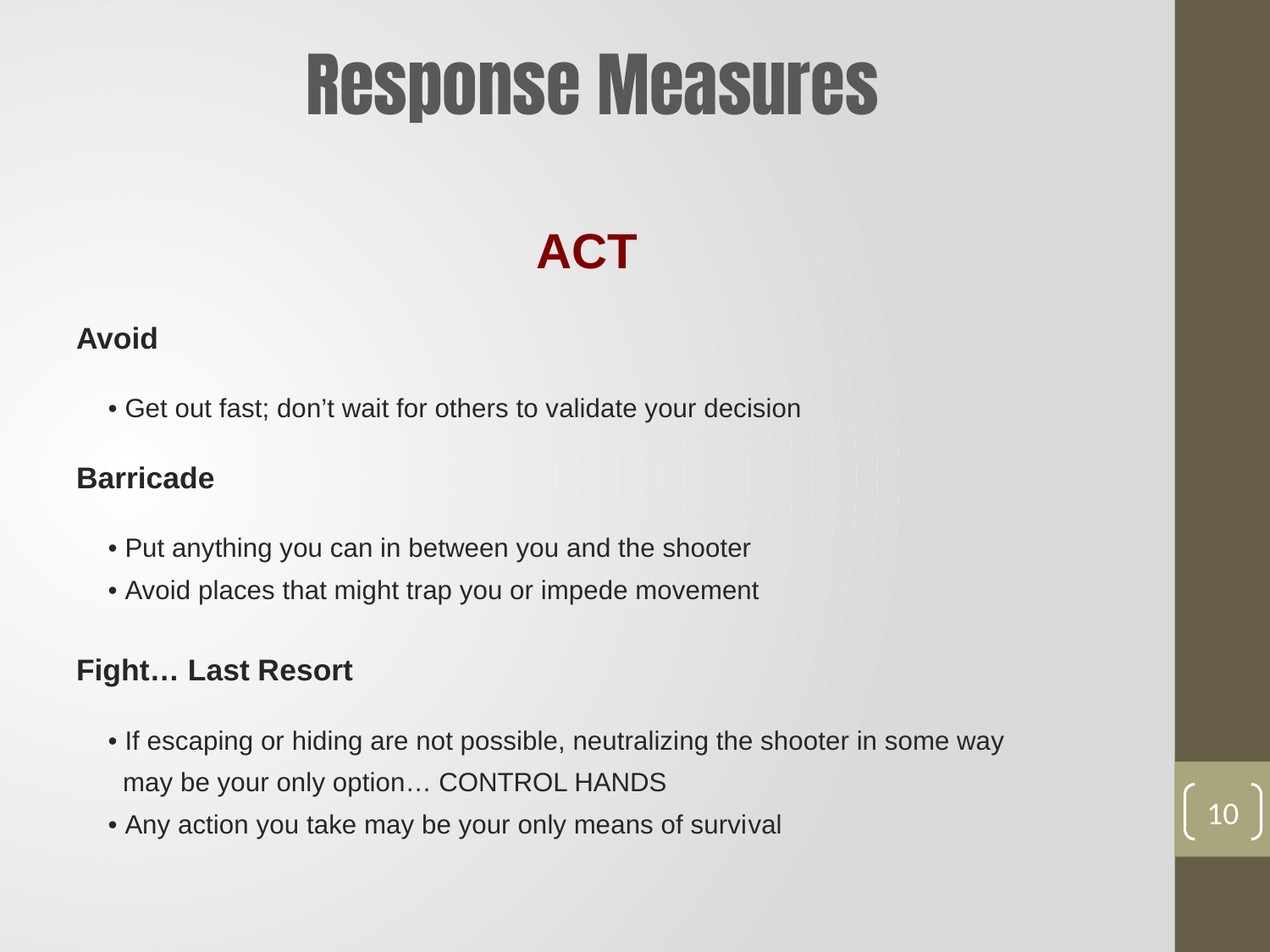

# Response Measures
ACT
Avoid
• Get out fast; don’t wait for others to validate your decision

Barricade
• Put anything you can in between you and the shooter
• Avoid places that might trap you or impede movement

Fight… Last Resort
• If escaping or hiding are not possible, neutralizing the shooter in some way
  may be your only option… CONTROL HANDS
• Any action you take may be your only means of survival

10